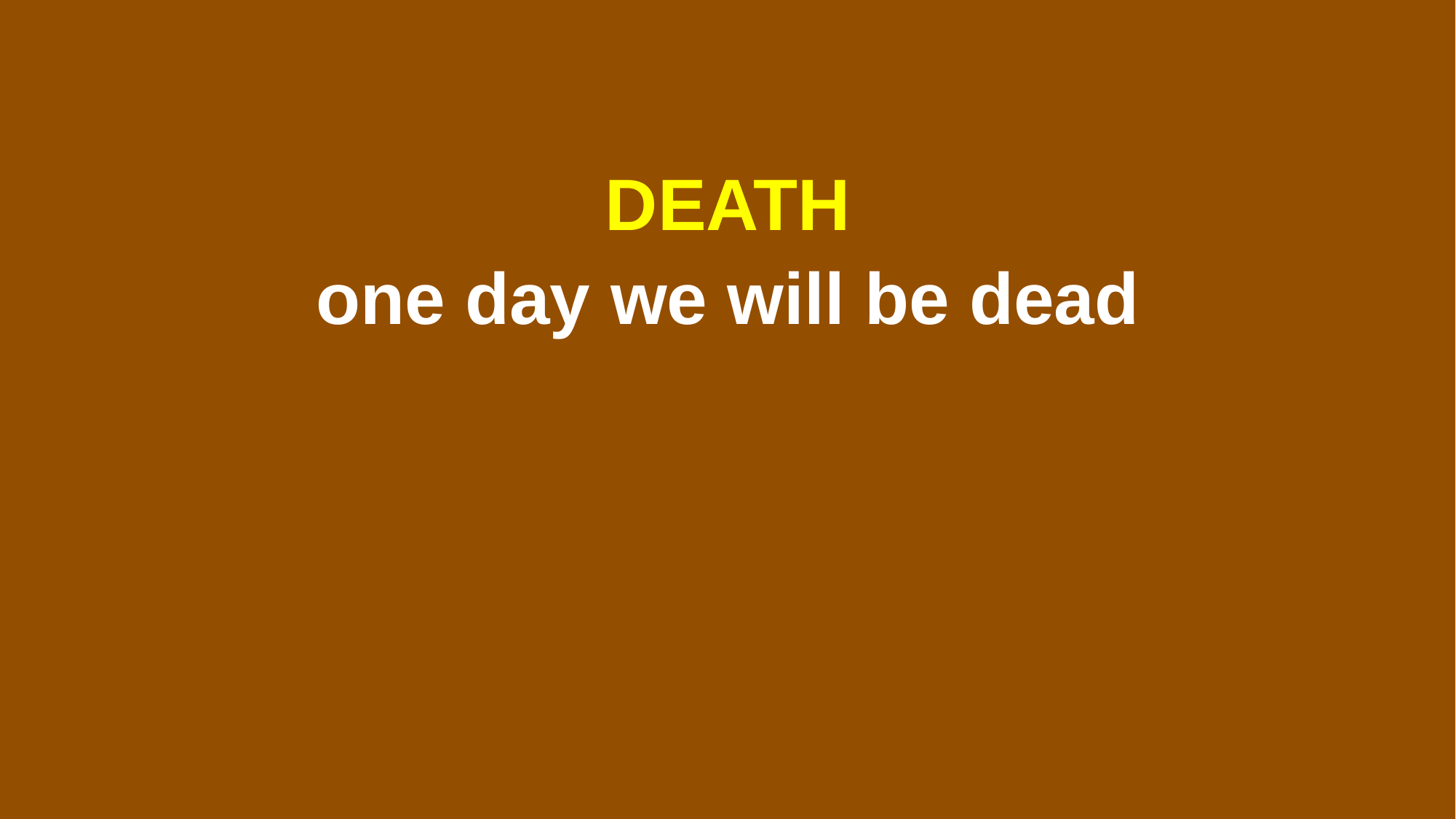

DEATH
one day we will be dead